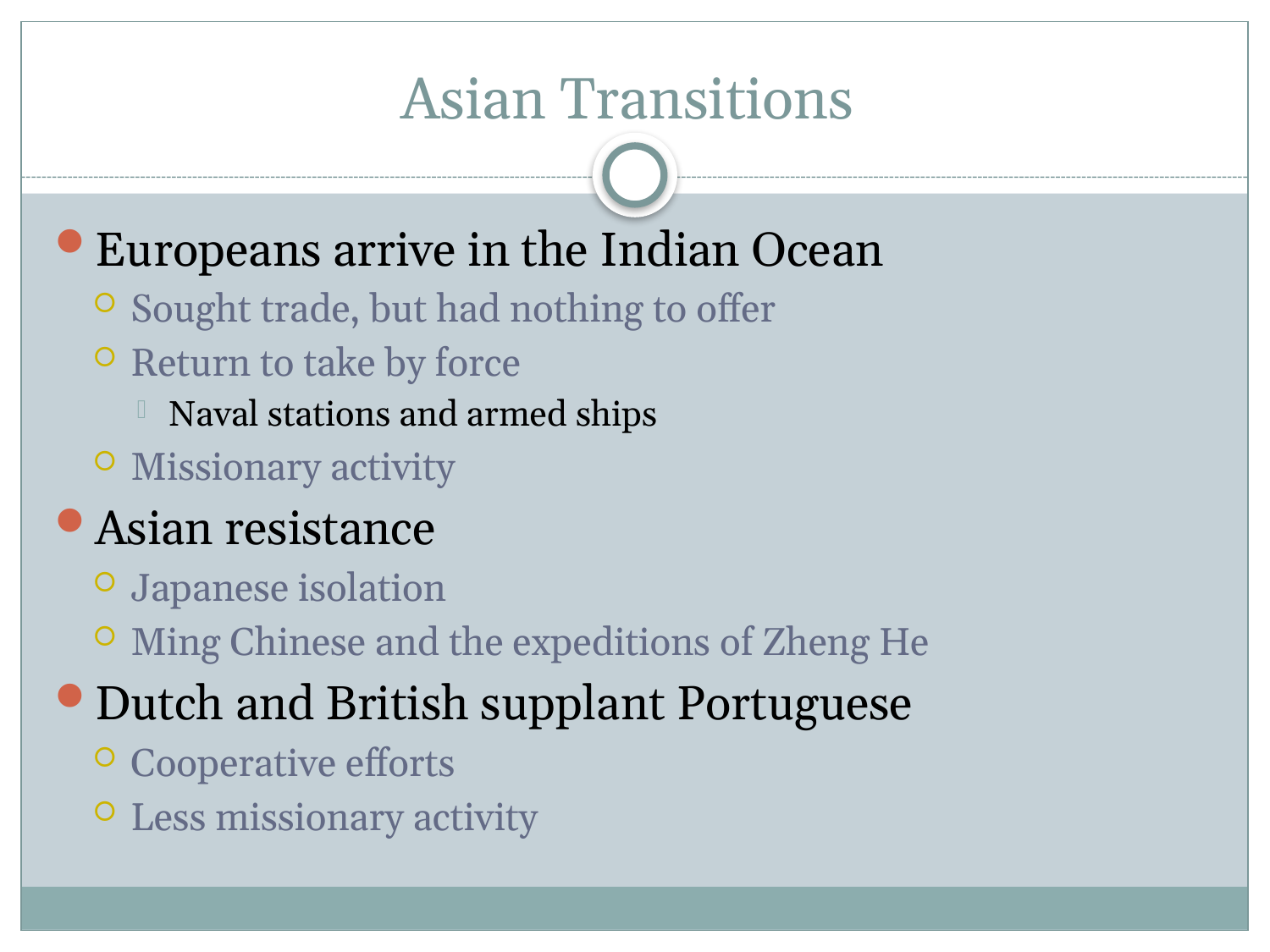

# Asian Transitions
Europeans arrive in the Indian Ocean
Sought trade, but had nothing to offer
Return to take by force
Naval stations and armed ships
Missionary activity
Asian resistance
Japanese isolation
Ming Chinese and the expeditions of Zheng He
Dutch and British supplant Portuguese
Cooperative efforts
Less missionary activity